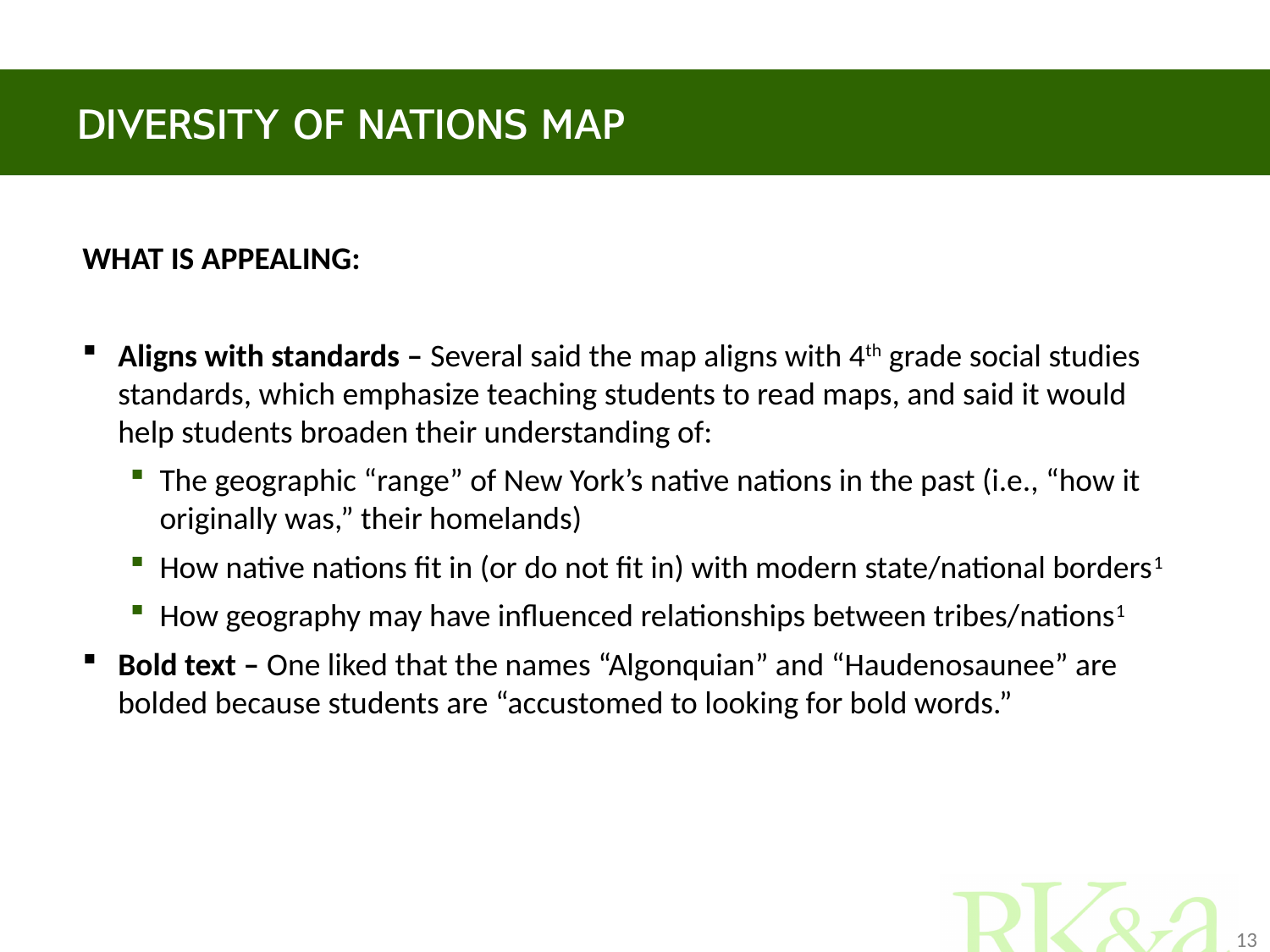

# Diversity of nations map
WHAT IS APPEALING:

Aligns with standards – Several said the map aligns with 4th grade social studies standards, which emphasize teaching students to read maps, and said it would help students broaden their understanding of:
The geographic “range” of New York’s native nations in the past (i.e., “how it originally was,” their homelands)
How native nations fit in (or do not fit in) with modern state/national borders1
How geography may have influenced relationships between tribes/nations1
Bold text – One liked that the names “Algonquian” and “Haudenosaunee” are bolded because students are “accustomed to looking for bold words.”

13